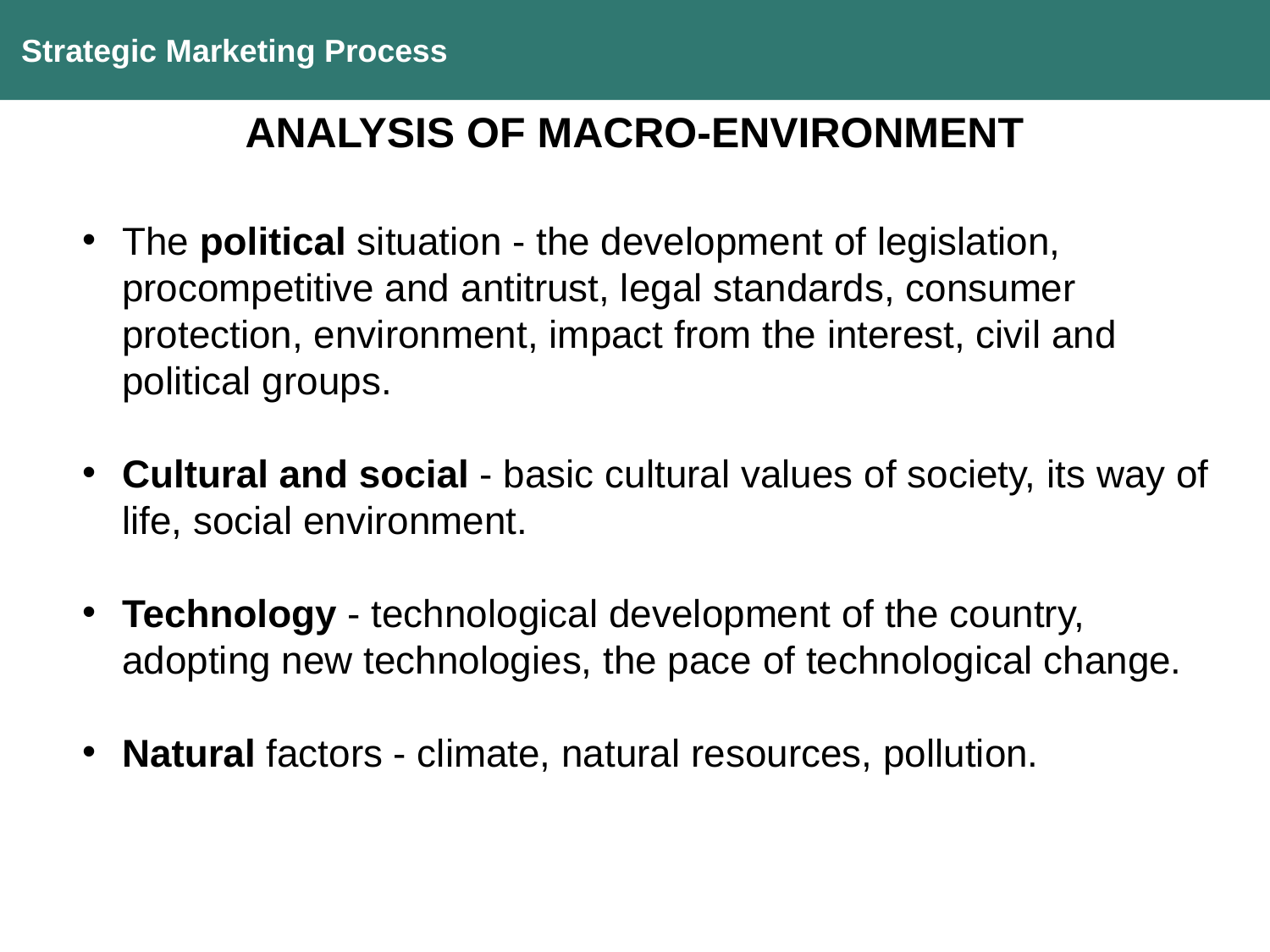

Strategic Marketing Process
ANALYSIS OF MACRO-ENVIRONMENT
The political situation - the development of legislation, procompetitive and antitrust, legal standards, consumer protection, environment, impact from the interest, civil and political groups.

Cultural and social - basic cultural values of society, its way of life, social environment.

Technology - technological development of the country, adopting new technologies, the pace of technological change.

Natural factors - climate, natural resources, pollution.